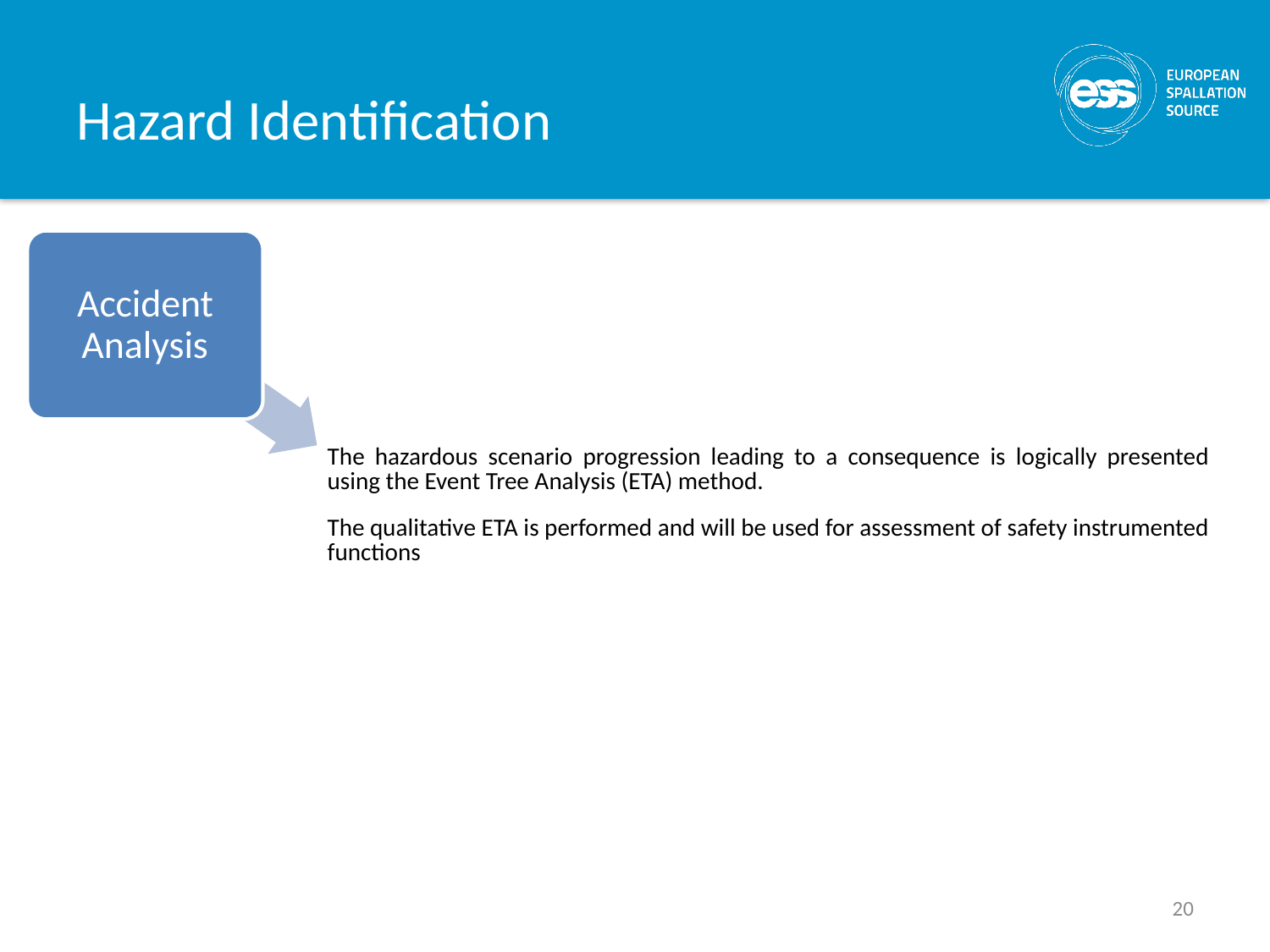

# Hazard Identification

Accident Analysis

The hazardous scenario progression leading to a consequence is logically presented using the Event Tree Analysis (ETA) method.
The qualitative ETA is performed and will be used for assessment of safety instrumented functions
20